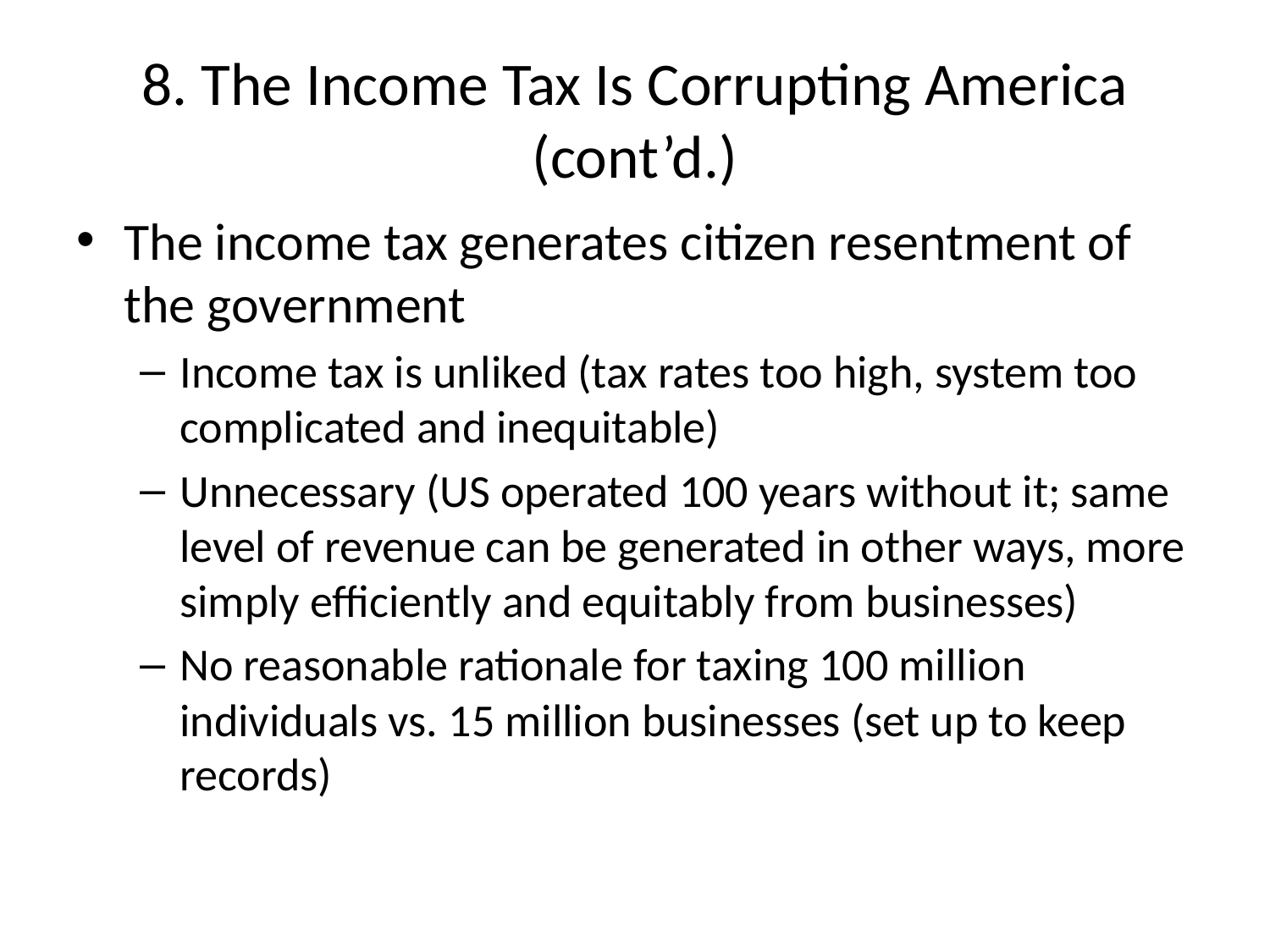

# 8. The Income Tax Is Corrupting America (cont’d.)
The income tax generates citizen resentment of the government
Income tax is unliked (tax rates too high, system too complicated and inequitable)
Unnecessary (US operated 100 years without it; same level of revenue can be generated in other ways, more simply efficiently and equitably from businesses)
No reasonable rationale for taxing 100 million individuals vs. 15 million businesses (set up to keep records)